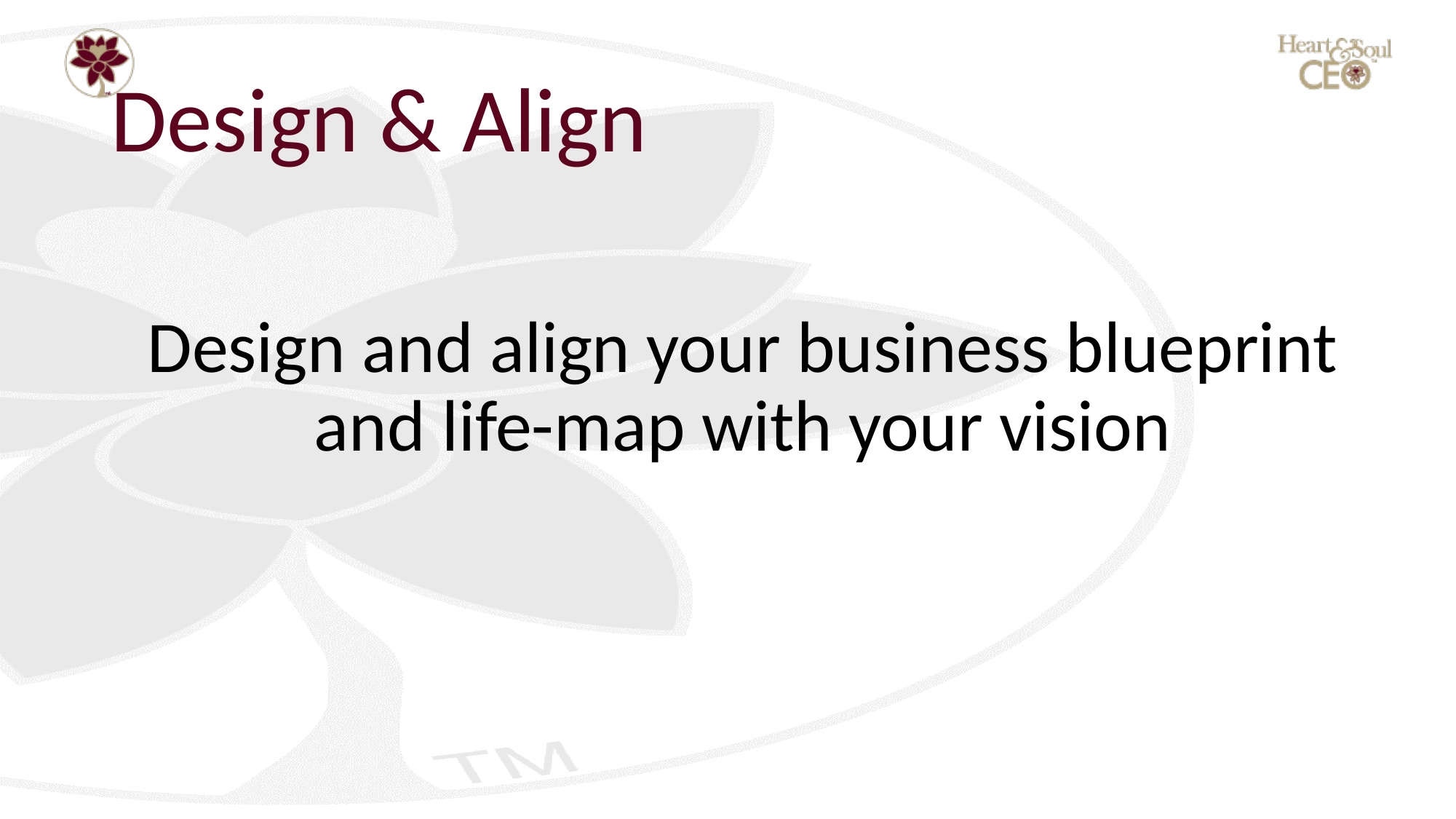

# Design & Align

Design and align your business blueprint and life-map with your vision